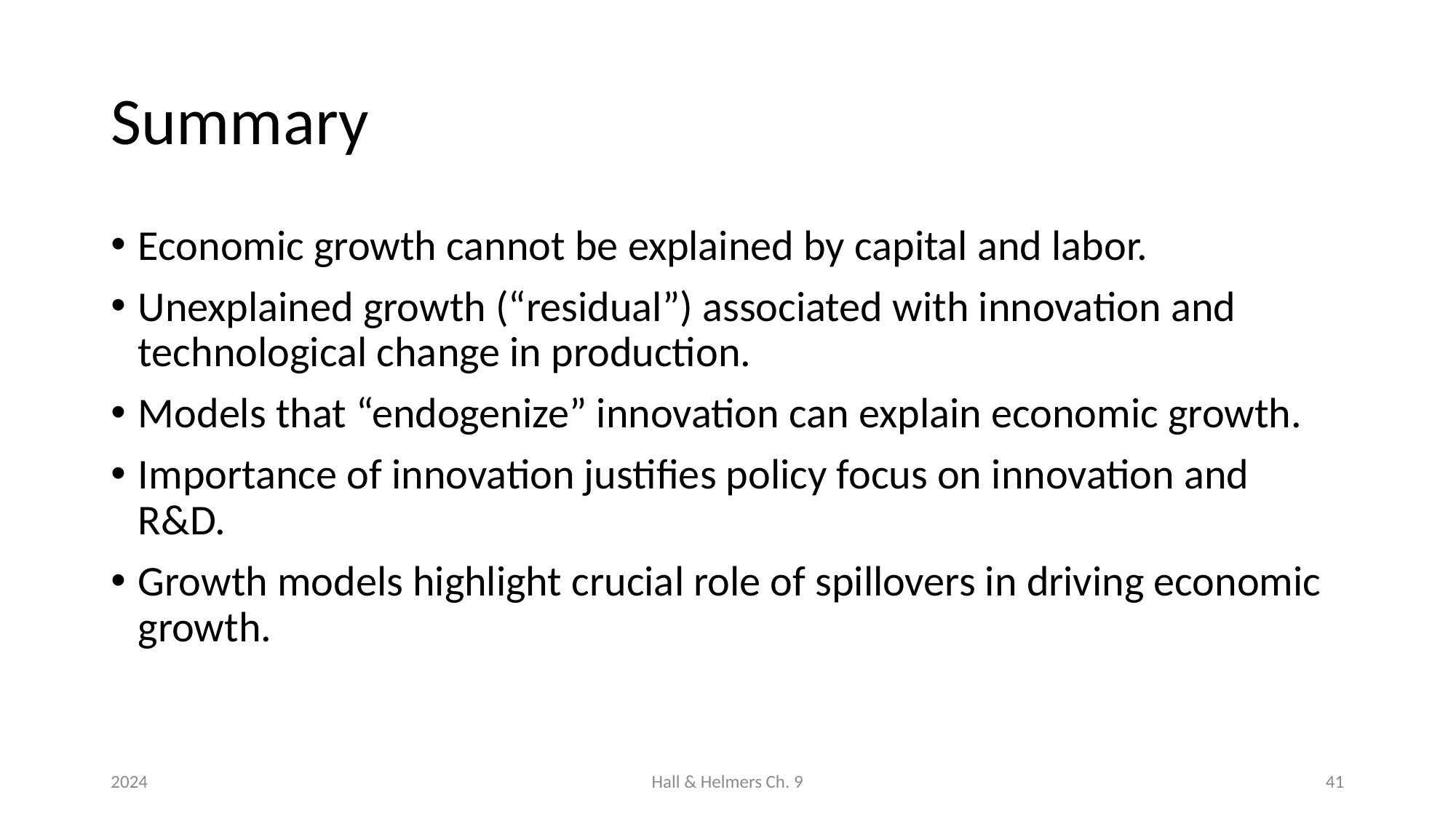

# Summary
Economic growth cannot be explained by capital and labor.
Unexplained growth (“residual”) associated with innovation and technological change in production.
Models that “endogenize” innovation can explain economic growth.
Importance of innovation justifies policy focus on innovation and R&D.
Growth models highlight crucial role of spillovers in driving economic growth.
2024
Hall & Helmers Ch. 9
41